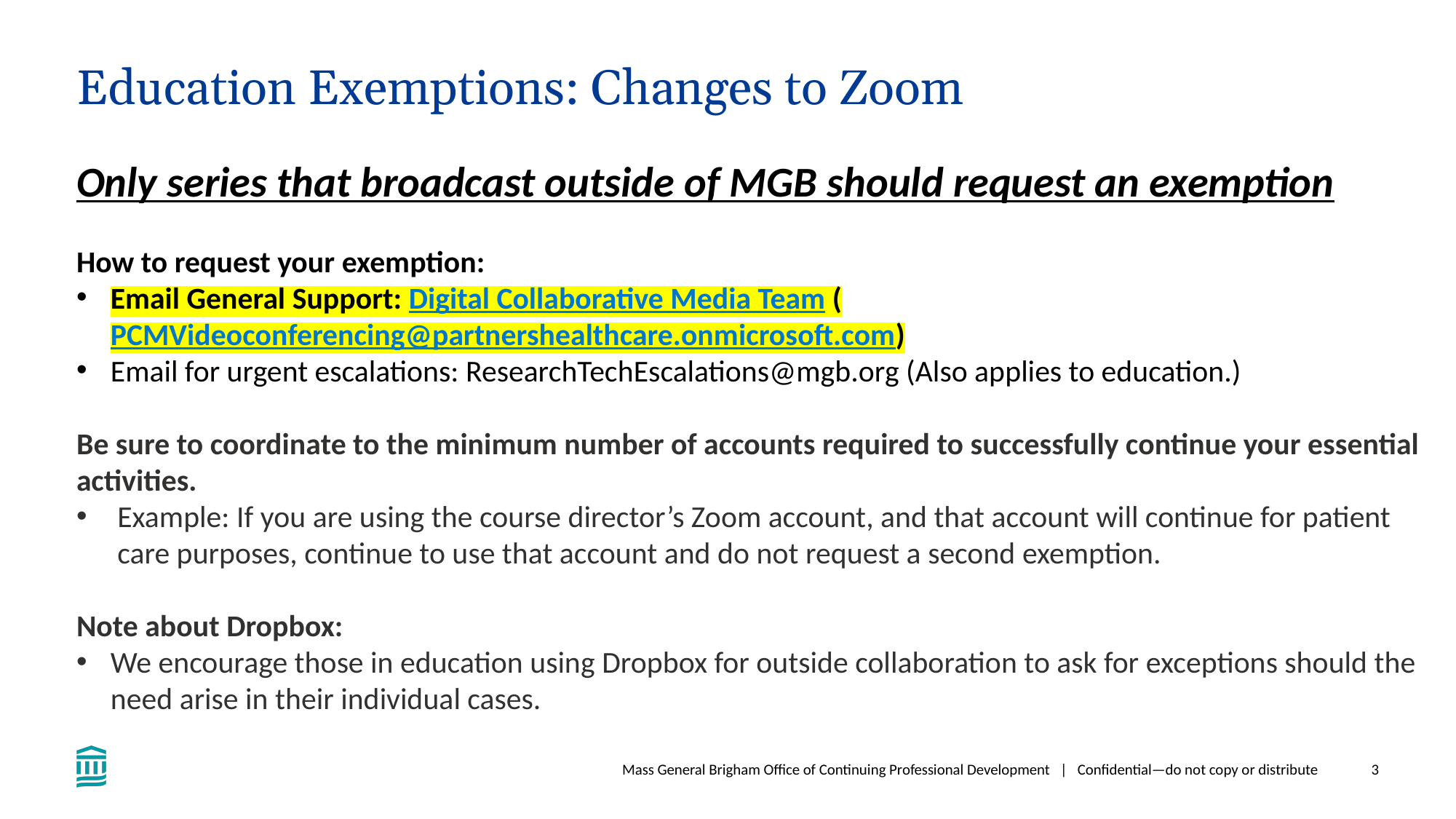

# Education Exemptions: Changes to Zoom
Only series that broadcast outside of MGB should request an exemption

How to request your exemption:
Email General Support: Digital Collaborative Media Team (PCMVideoconferencing@partnershealthcare.onmicrosoft.com)
Email for urgent escalations: ResearchTechEscalations@mgb.org (Also applies to education.)

Be sure to coordinate to the minimum number of accounts required to successfully continue your essential activities.
Example: If you are using the course director’s Zoom account, and that account will continue for patient care purposes, continue to use that account and do not request a second exemption.

Note about Dropbox:
We encourage those in education using Dropbox for outside collaboration to ask for exceptions should the need arise in their individual cases.

Mass General Brigham Office of Continuing Professional Development   |   Confidential—do not copy or distribute